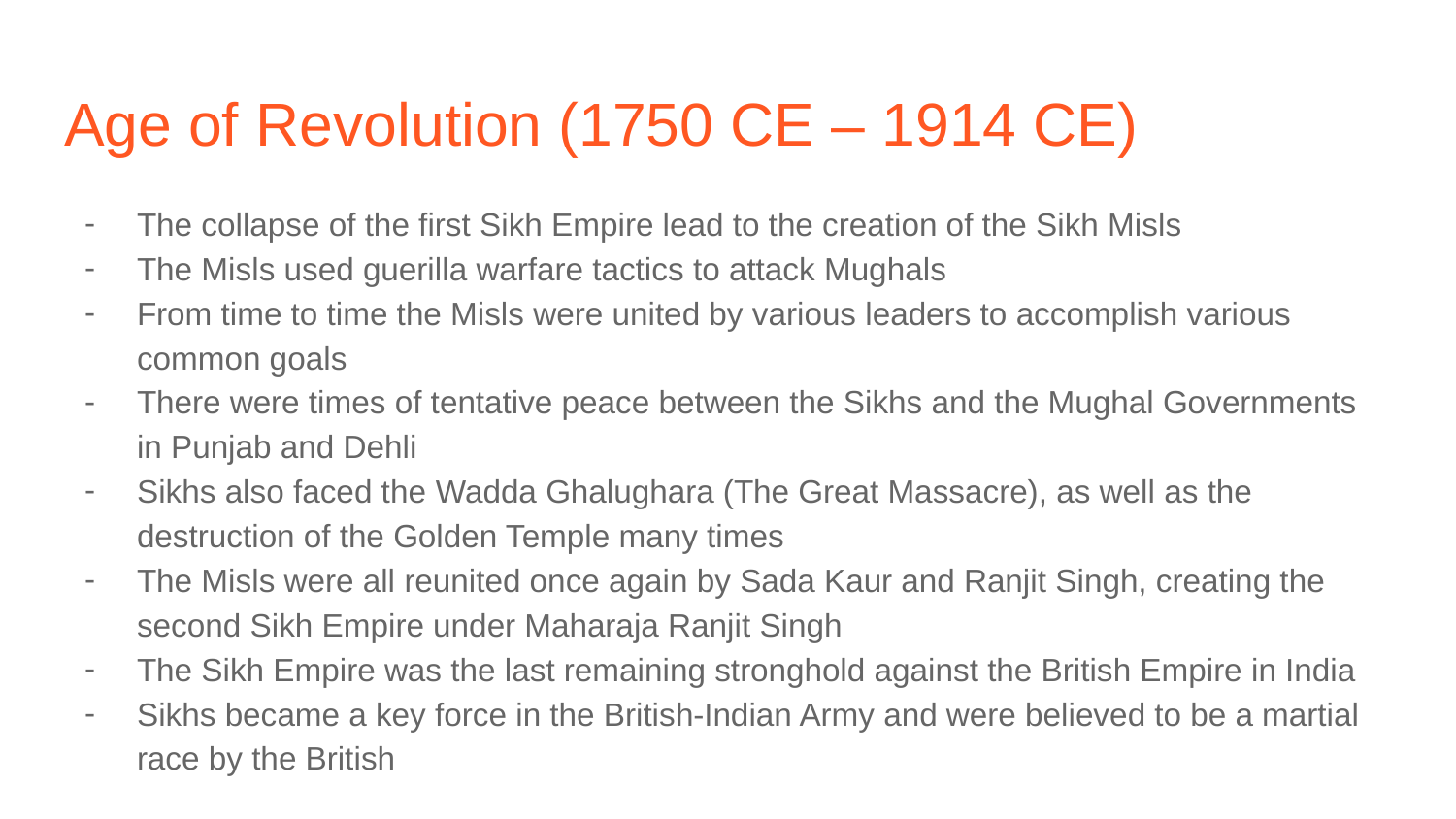

# Age of Revolution (1750 CE – 1914 CE)
The collapse of the first Sikh Empire lead to the creation of the Sikh Misls
The Misls used guerilla warfare tactics to attack Mughals
From time to time the Misls were united by various leaders to accomplish various common goals
There were times of tentative peace between the Sikhs and the Mughal Governments in Punjab and Dehli
Sikhs also faced the Wadda Ghalughara (The Great Massacre), as well as the destruction of the Golden Temple many times
The Misls were all reunited once again by Sada Kaur and Ranjit Singh, creating the second Sikh Empire under Maharaja Ranjit Singh
The Sikh Empire was the last remaining stronghold against the British Empire in India
Sikhs became a key force in the British-Indian Army and were believed to be a martial race by the British